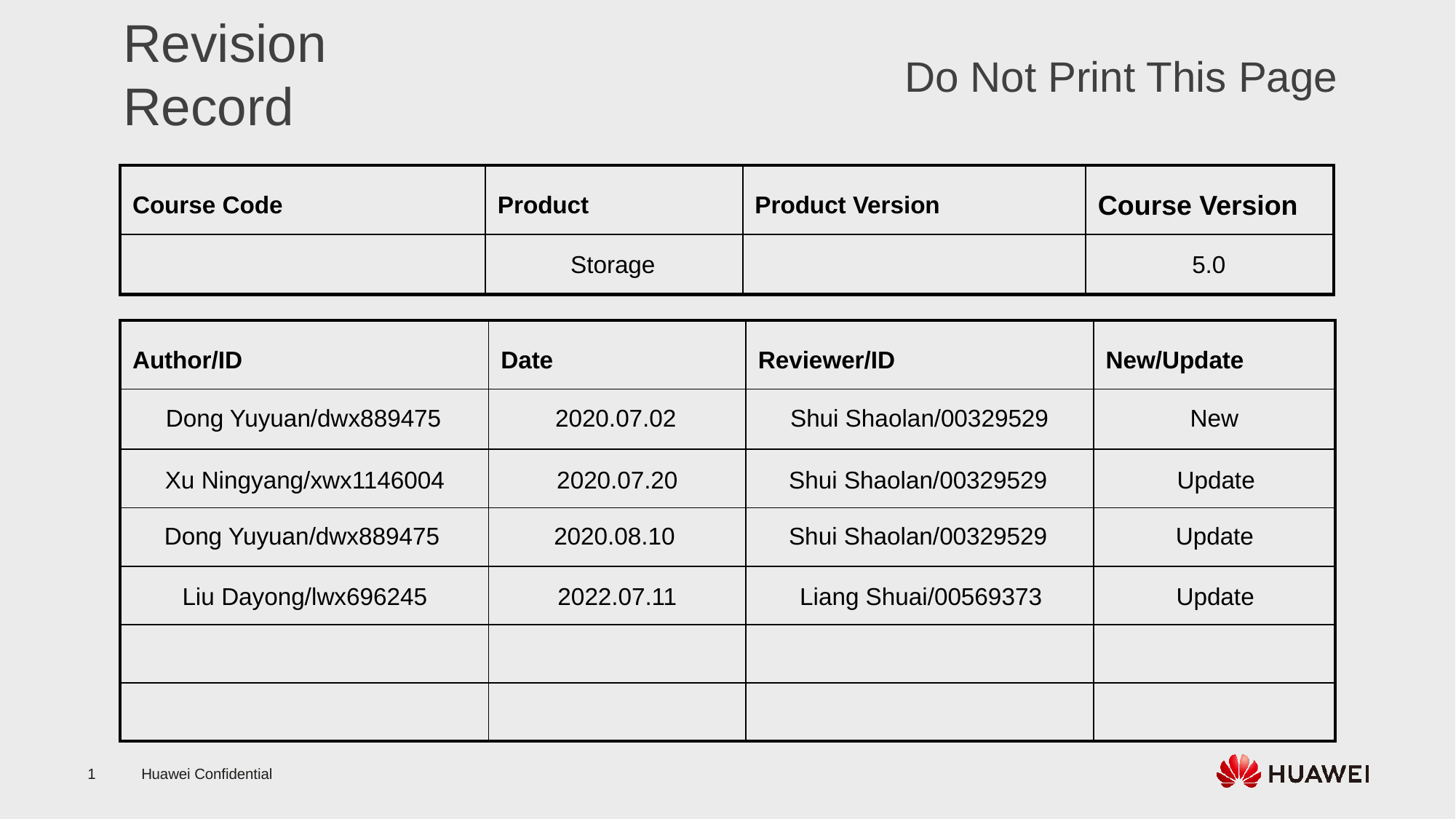

Storage

5.0
Dong Yuyuan/dwx889475
2020.07.02
Shui Shaolan/00329529
New
Xu Ningyang/xwx1146004
2020.07.20
Shui Shaolan/00329529
Update
Dong Yuyuan/dwx889475
2020.08.10
Shui Shaolan/00329529
Update
Liu Dayong/lwx696245
2022.07.11
Liang Shuai/00569373
Update